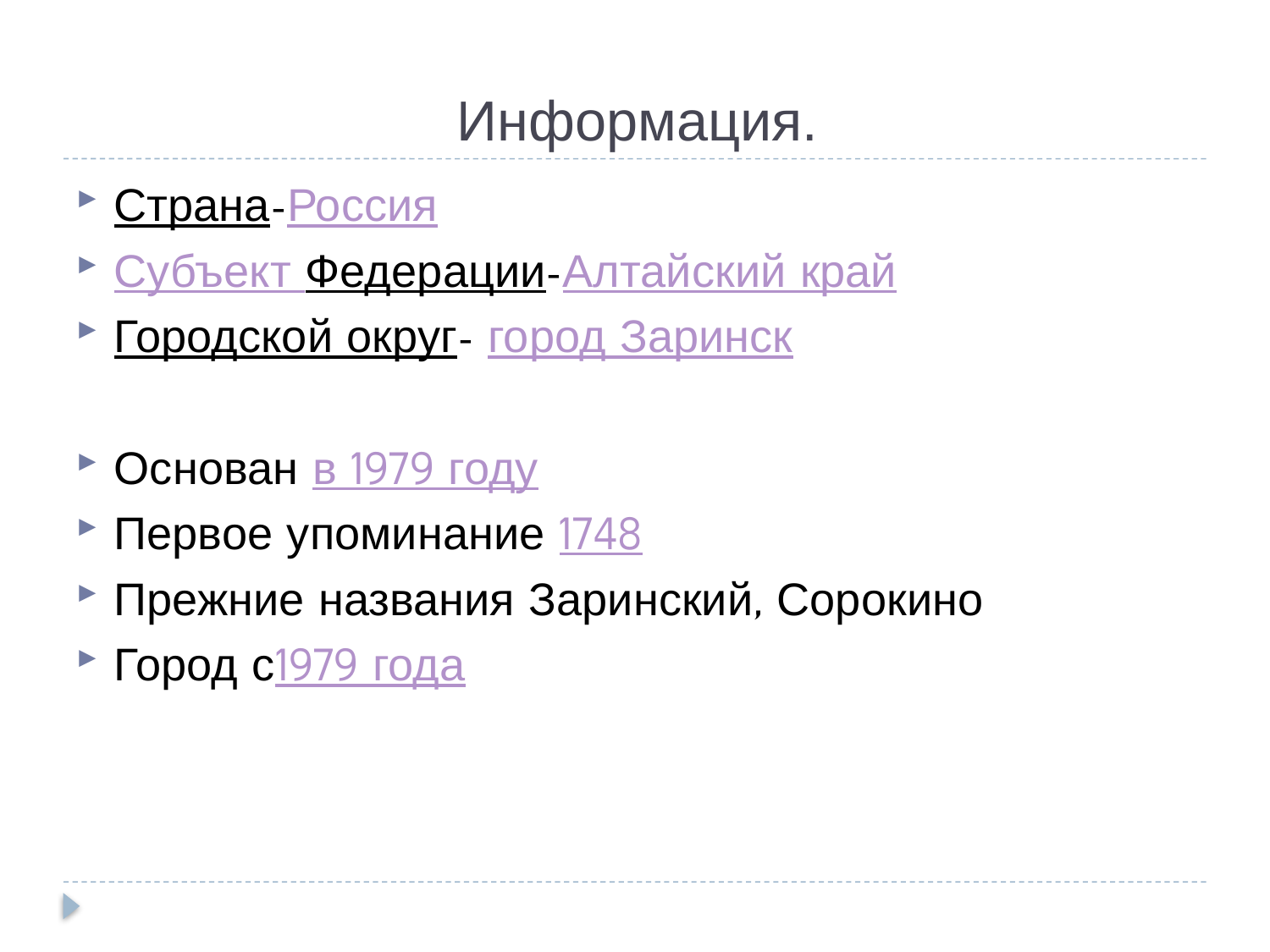

# Информация.
Страна-Россия
Субъект Федерации-Алтайский край
Городской округ- город Заринск

Основан в 1979 году
Первое упоминание 1748
Прежние названия Заринский, Сорокино
Город с1979 года